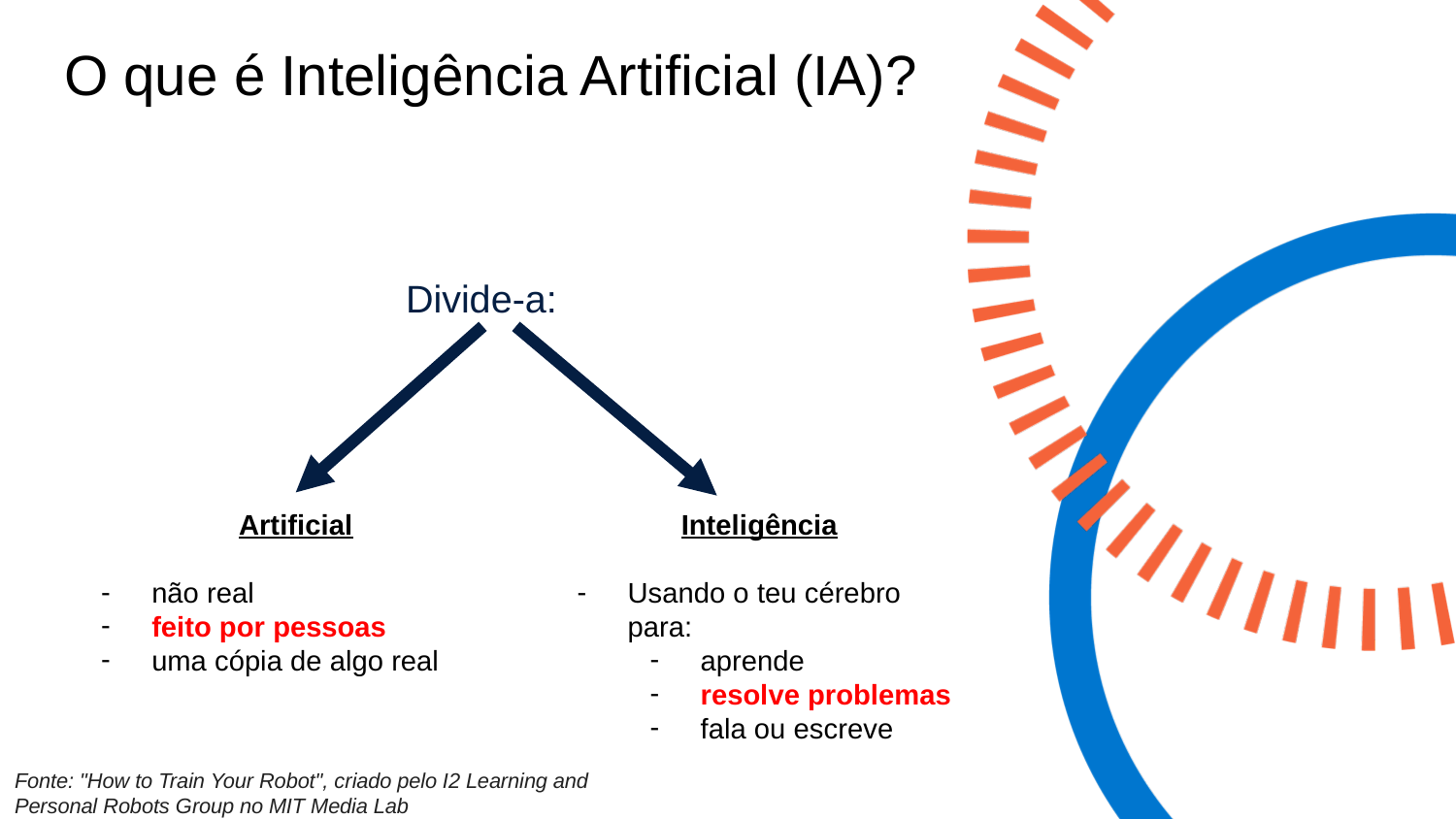

# O que é Inteligência Artificial (IA)?
                                Divide-a:

Artificial

não real
feito por pessoas
uma cópia de algo real
Inteligência

Usando o teu cérebro para:
aprende
resolve problemas
fala ou escreve

Fonte: "How to Train Your Robot", criado pelo I2 Learning and Personal Robots Group no MIT Media Lab